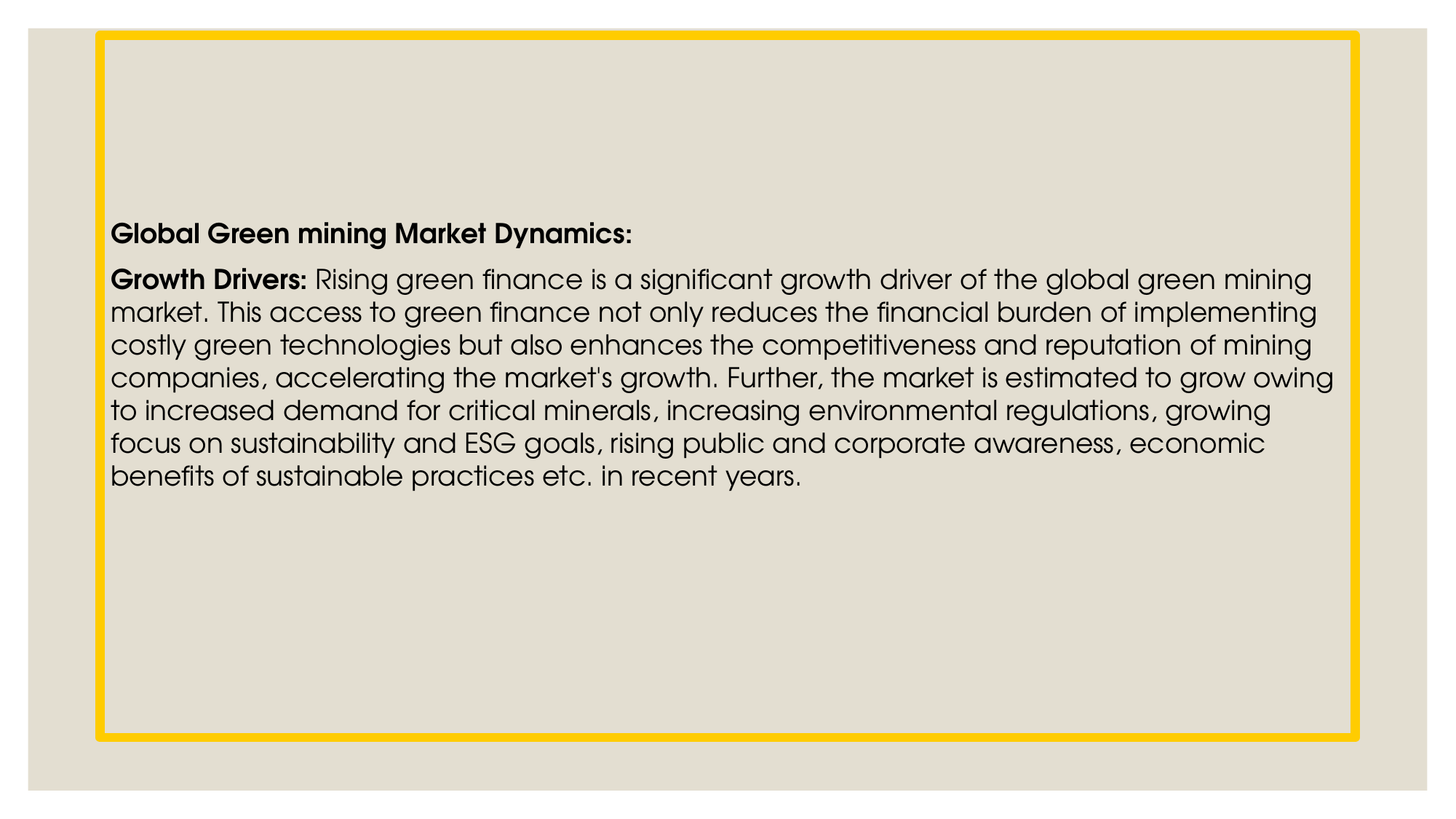

#
Global Green mining Market Dynamics:
Growth Drivers: Rising green finance is a significant growth driver of the global green mining market. This access to green finance not only reduces the financial burden of implementing costly green technologies but also enhances the competitiveness and reputation of mining companies, accelerating the market's growth. Further, the market is estimated to grow owing to increased demand for critical minerals, increasing environmental regulations, growing focus on sustainability and ESG goals, rising public and corporate awareness, economic benefits of sustainable practices etc. in recent years.